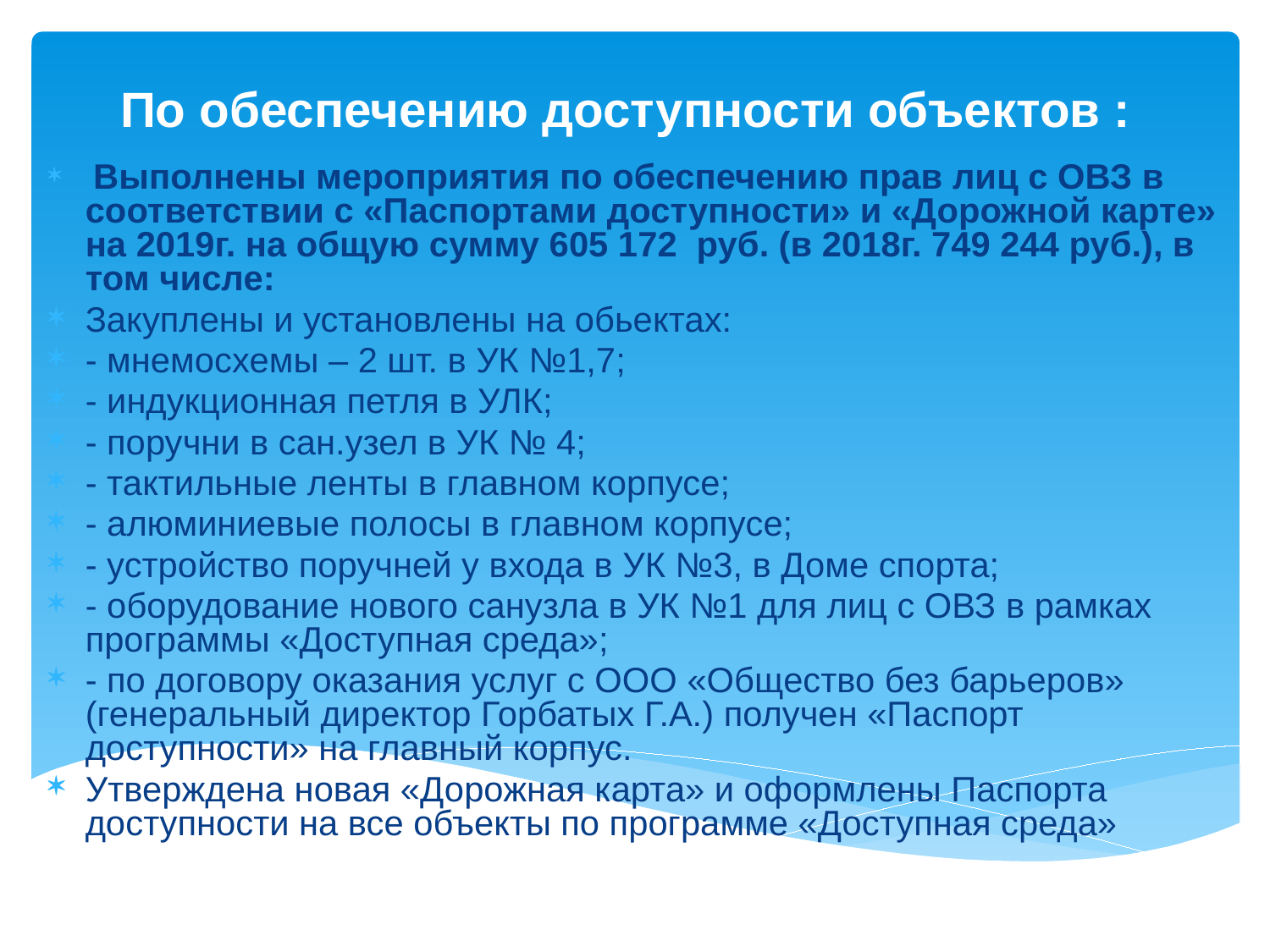

По обеспечению доступности объектов :
 Выполнены мероприятия по обеспечению прав лиц с ОВЗ в соответствии с «Паспортами доступности» и «Дорожной карте» на 2019г. на общую сумму 605 172  руб. (в 2018г. 749 244 руб.), в том числе:
Закуплены и установлены на обьектах:
- мнемосхемы – 2 шт. в УК №1,7;
- индукционная петля в УЛК;
- поручни в сан.узел в УК № 4;
- тактильные ленты в главном корпусе;
- алюминиевые полосы в главном корпусе;
- устройство поручней у входа в УК №3, в Доме спорта;
- оборудование нового санузла в УК №1 для лиц с ОВЗ в рамках программы «Доступная среда»;
- по договору оказания услуг с ООО «Общество без барьеров» (генеральный директор Горбатых Г.А.) получен «Паспорт доступности» на главный корпус.
Утверждена новая «Дорожная карта» и оформлены Паспорта доступности на все объекты по программе «Доступная среда»